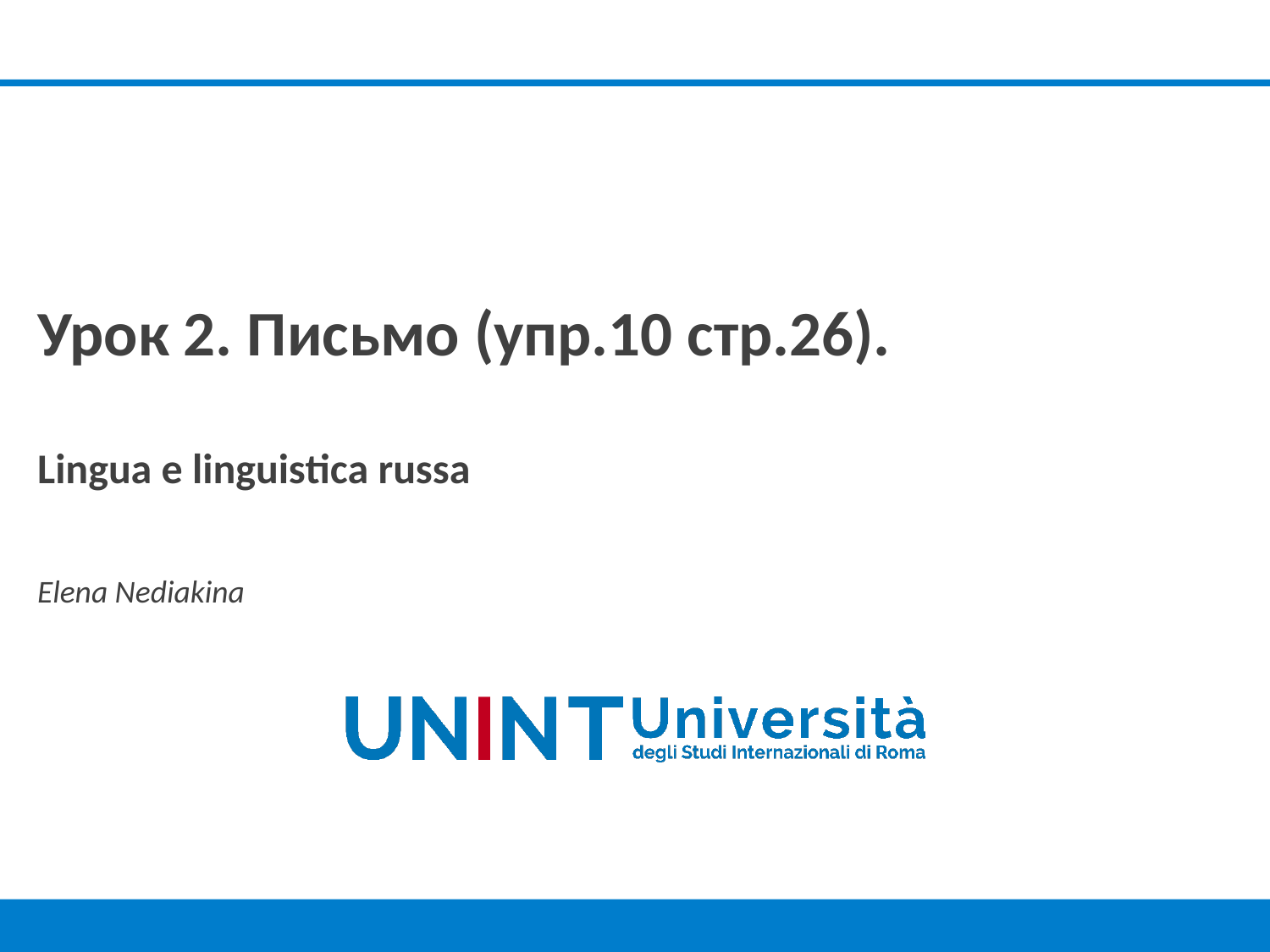

Урок 2. Письмо (упр.10 стр.26).
Lingua e linguistica russa
Elena Nediakina